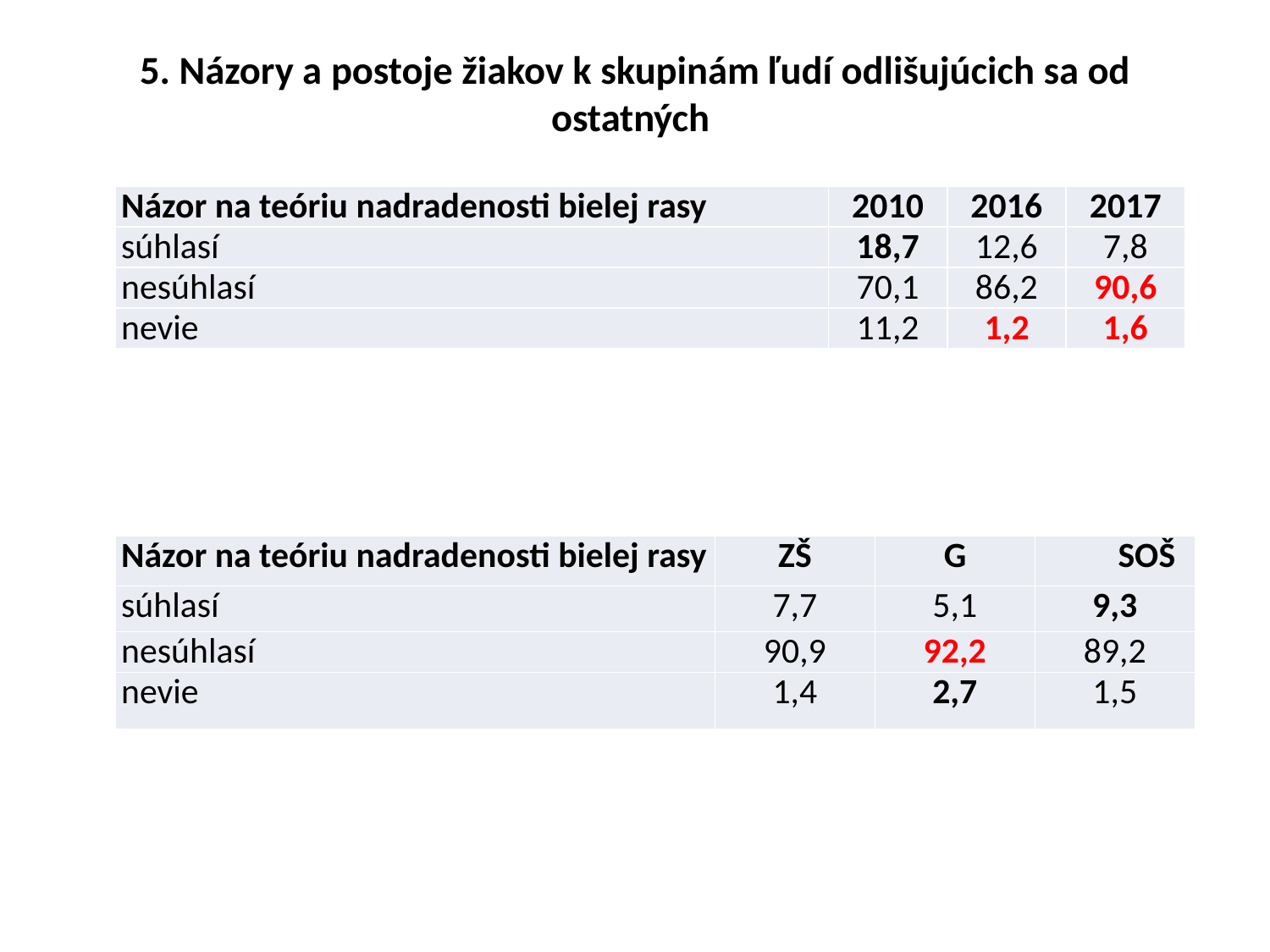

# 5. Názory a postoje žiakov k skupinám ľudí odlišujúcich sa od ostatných
| Názor na teóriu nadradenosti bielej rasy | 2010 | 2016 | 2017 |
| --- | --- | --- | --- |
| súhlasí | 18,7 | 12,6 | 7,8 |
| nesúhlasí | 70,1 | 86,2 | 90,6 |
| nevie | 11,2 | 1,2 | 1,6 |
| Názor na teóriu nadradenosti bielej rasy | ZŠ | G | SOŠ |
| --- | --- | --- | --- |
| súhlasí | 7,7 | 5,1 | 9,3 |
| nesúhlasí | 90,9 | 92,2 | 89,2 |
| nevie | 1,4 | 2,7 | 1,5 |